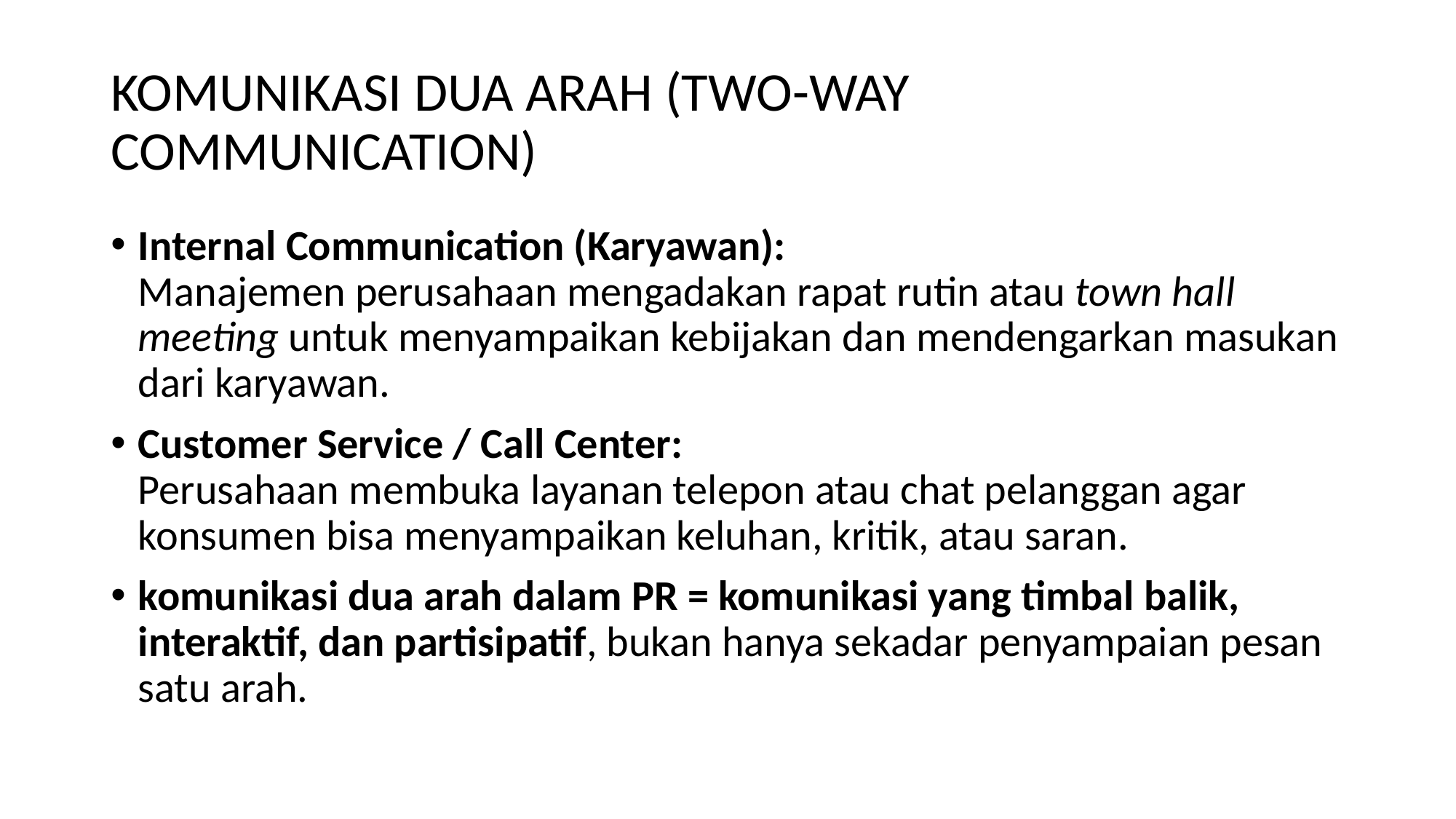

# KOMUNIKASI DUA ARAH (TWO-WAY COMMUNICATION)
Internal Communication (Karyawan):
Manajemen perusahaan mengadakan rapat rutin atau town hall meeting untuk menyampaikan kebijakan dan mendengarkan masukan dari karyawan.
Customer Service / Call Center:
Perusahaan membuka layanan telepon atau chat pelanggan agar konsumen bisa menyampaikan keluhan, kritik, atau saran.
komunikasi dua arah dalam PR = komunikasi yang timbal balik, interaktif, dan partisipatif, bukan hanya sekadar penyampaian pesan satu arah.